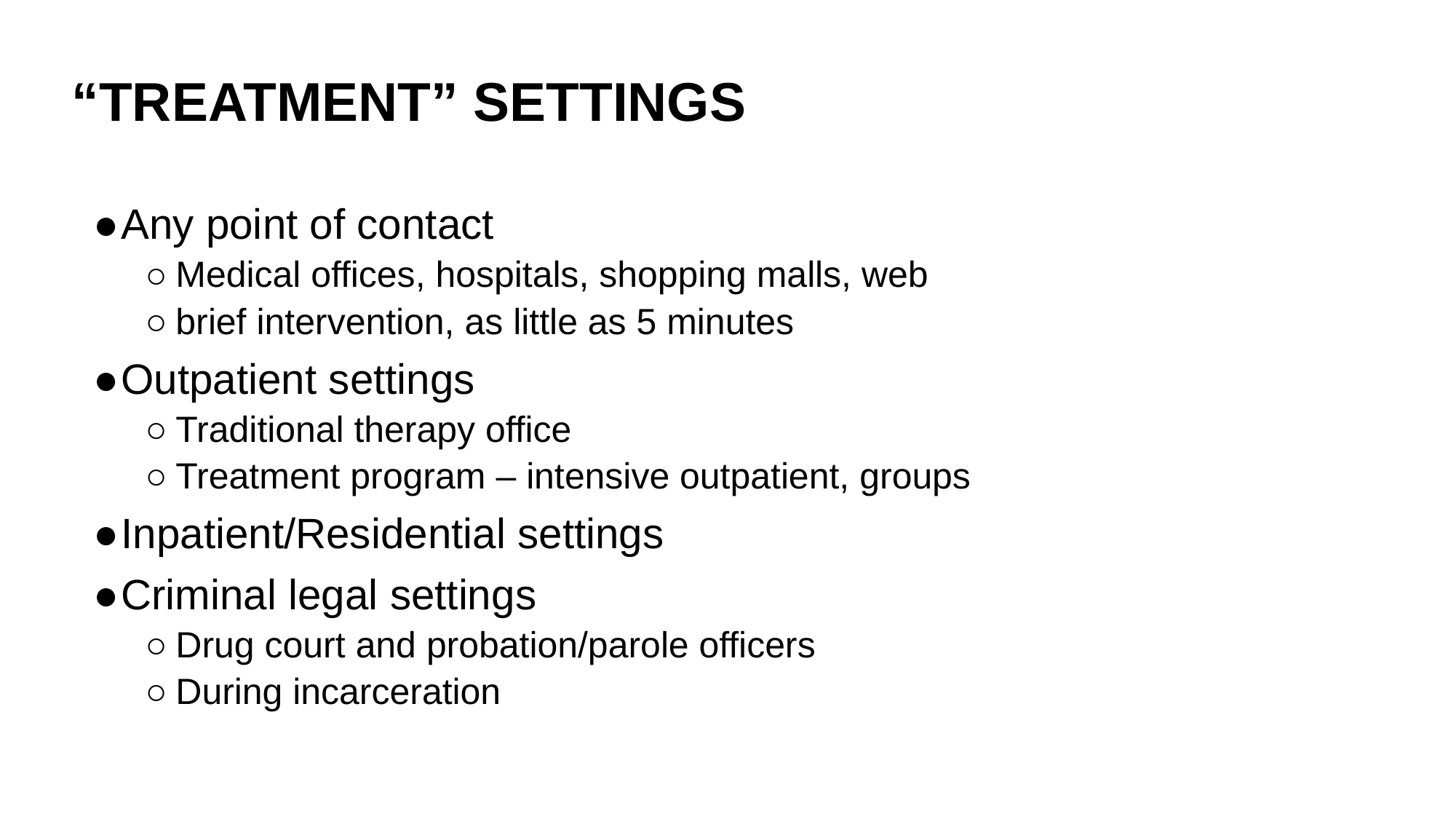

# “TREATMENT” SETTINGS
Any point of contact
Medical offices, hospitals, shopping malls, web
brief intervention, as little as 5 minutes
Outpatient settings
Traditional therapy office
Treatment program – intensive outpatient, groups
Inpatient/Residential settings
Criminal legal settings
Drug court and probation/parole officers
During incarceration